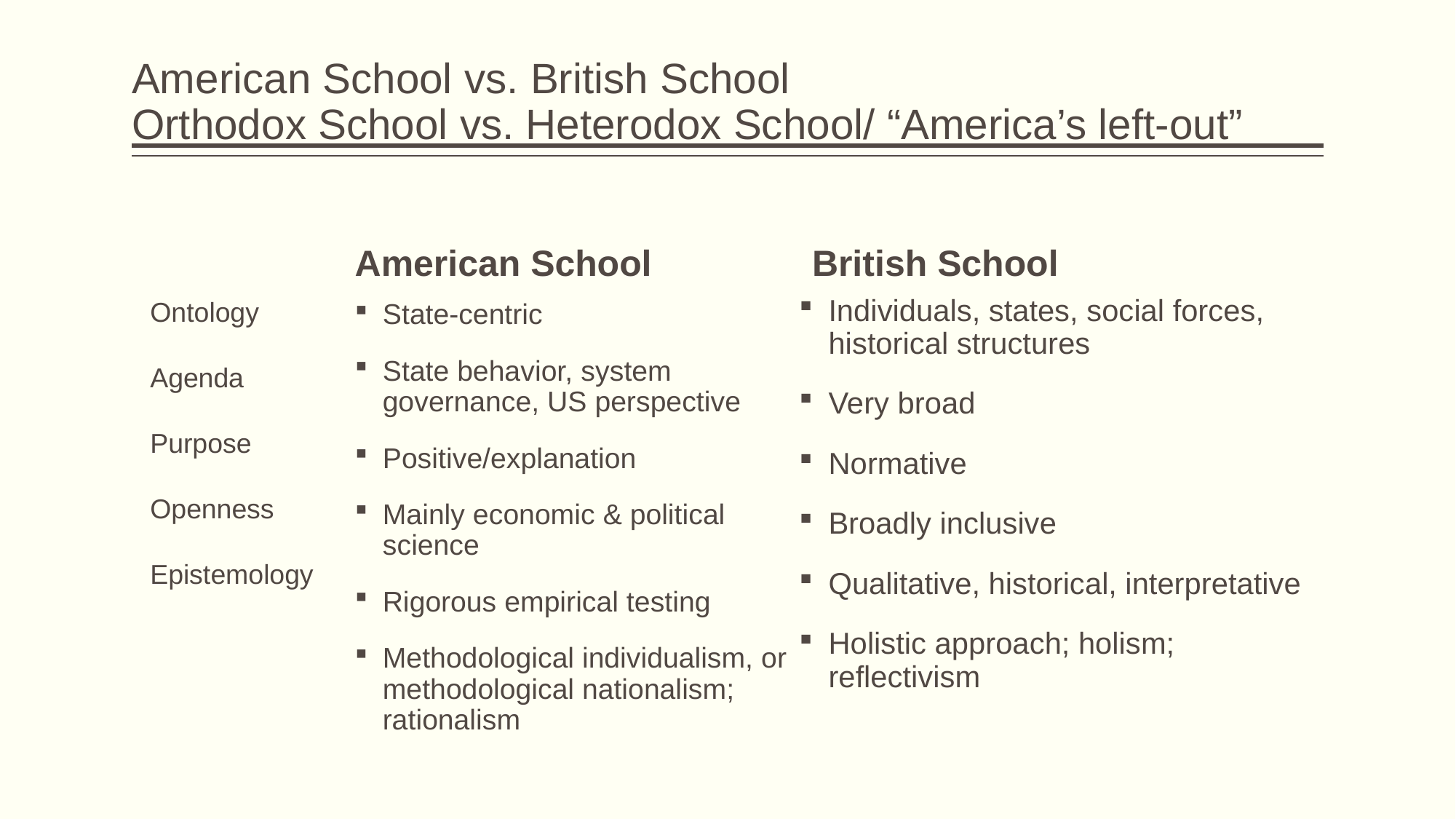

# American School vs. British School Orthodox School vs. Heterodox School/ “America’s left-out”
American School
British School
Ontology

Agenda

Purpose

Openness

Epistemology
Individuals, states, social forces, historical structures
Very broad
Normative
Broadly inclusive
Qualitative, historical, interpretative
Holistic approach; holism; reflectivism
State-centric
State behavior, system governance, US perspective
Positive/explanation
Mainly economic & political science
Rigorous empirical testing
Methodological individualism, or methodological nationalism; rationalism